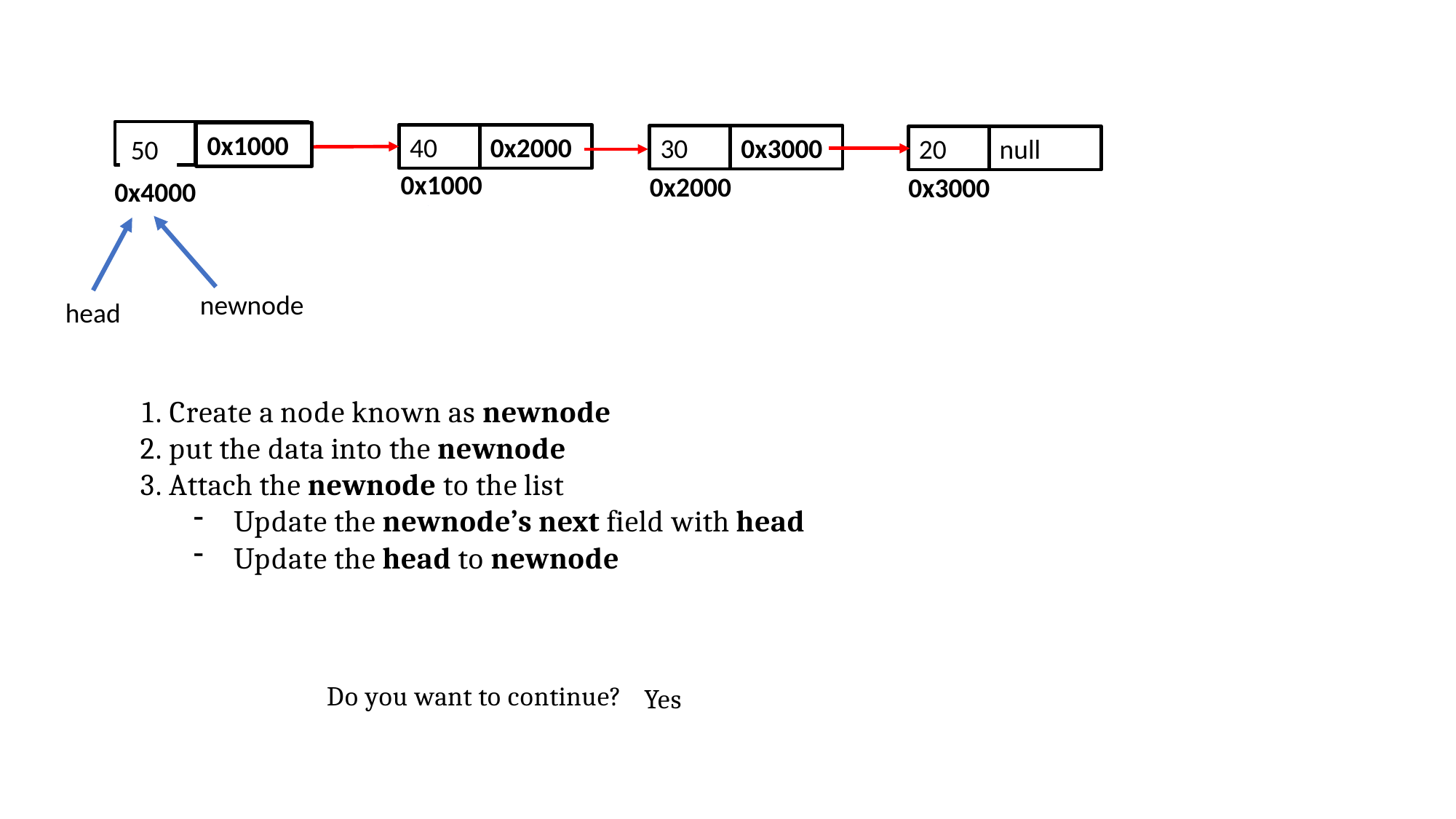

g.v
g.v
0x1000
0x2000
40
0x3000
30
null
20
50
null
0x1000
0x2000
0x3000
0x4000

newnode
head
head
1. Create a node known as newnode
2. put the data into the newnode
3. Attach the newnode to the list
Update the newnode’s next field with head
Update the head to newnode

Do you want to continue?
Yes